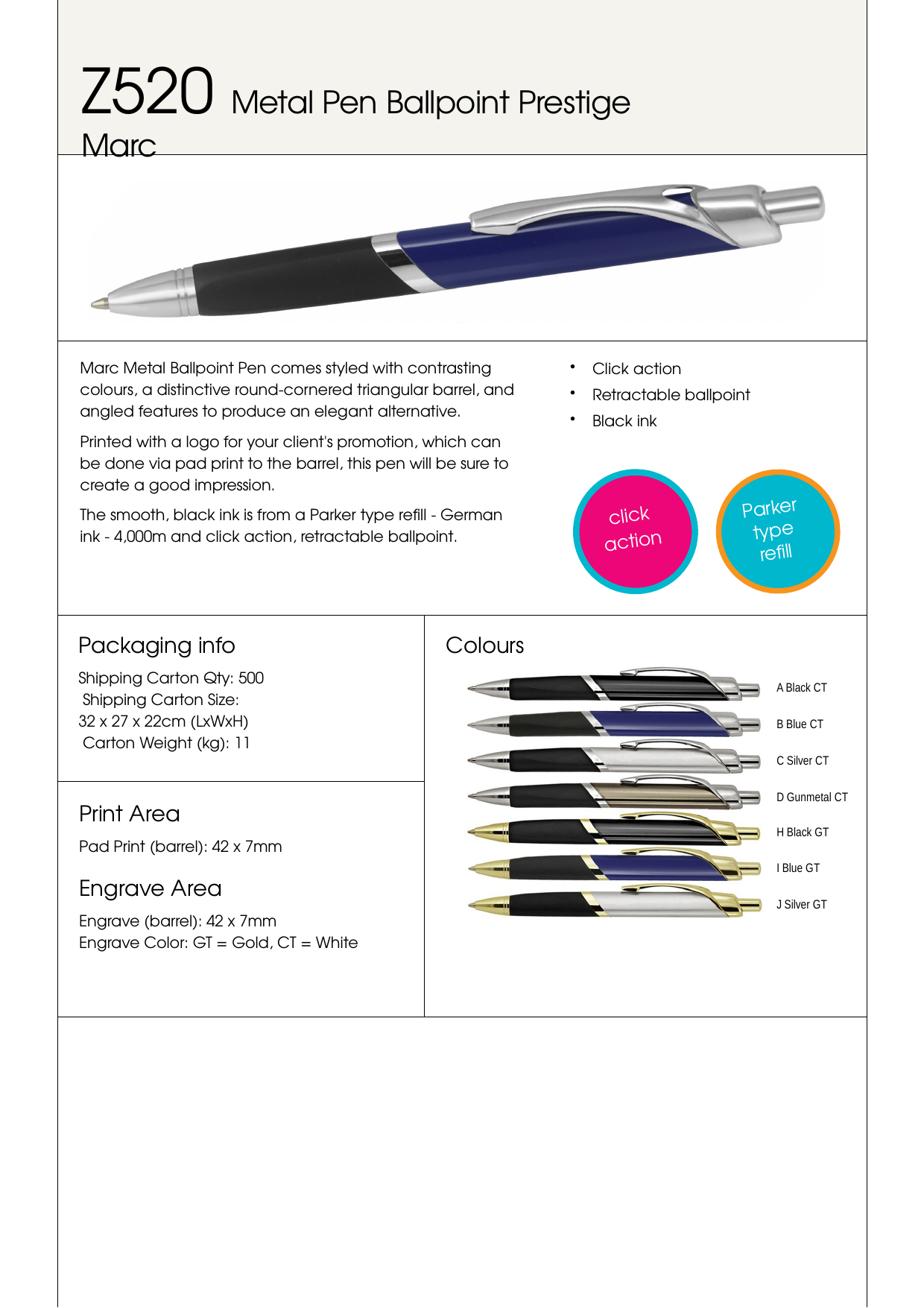

# Z520 Metal Pen Ballpoint Prestige Marc

Click action
Retractable ballpoint
Black ink
Marc Metal Ballpoint Pen comes styled with contrasting  colours, a distinctive round-cornered triangular barrel, and  angled features to produce an elegant alternative.
Printed with a logo for your client's promotion, which can  be done via pad print to the barrel, this pen will be sure to  create a good impression.
The smooth, black ink is from a Parker type refill - German  ink - 4,000m and click action, retractable ballpoint.

Parker
click
type
action
refill
Packaging info
Shipping Carton Qty: 500  Shipping Carton Size:
32 x 27 x 22cm (LxWxH)  Carton Weight (kg): 11
Colours

A Black CT
B Blue CT
C Silver CT
Print Area
Pad Print (barrel): 42 x 7mm
D Gunmetal CT
H Black GT
Engrave Area
Engrave (barrel): 42 x 7mm
Engrave Color: GT = Gold, CT = White
I Blue GT
J Silver GT